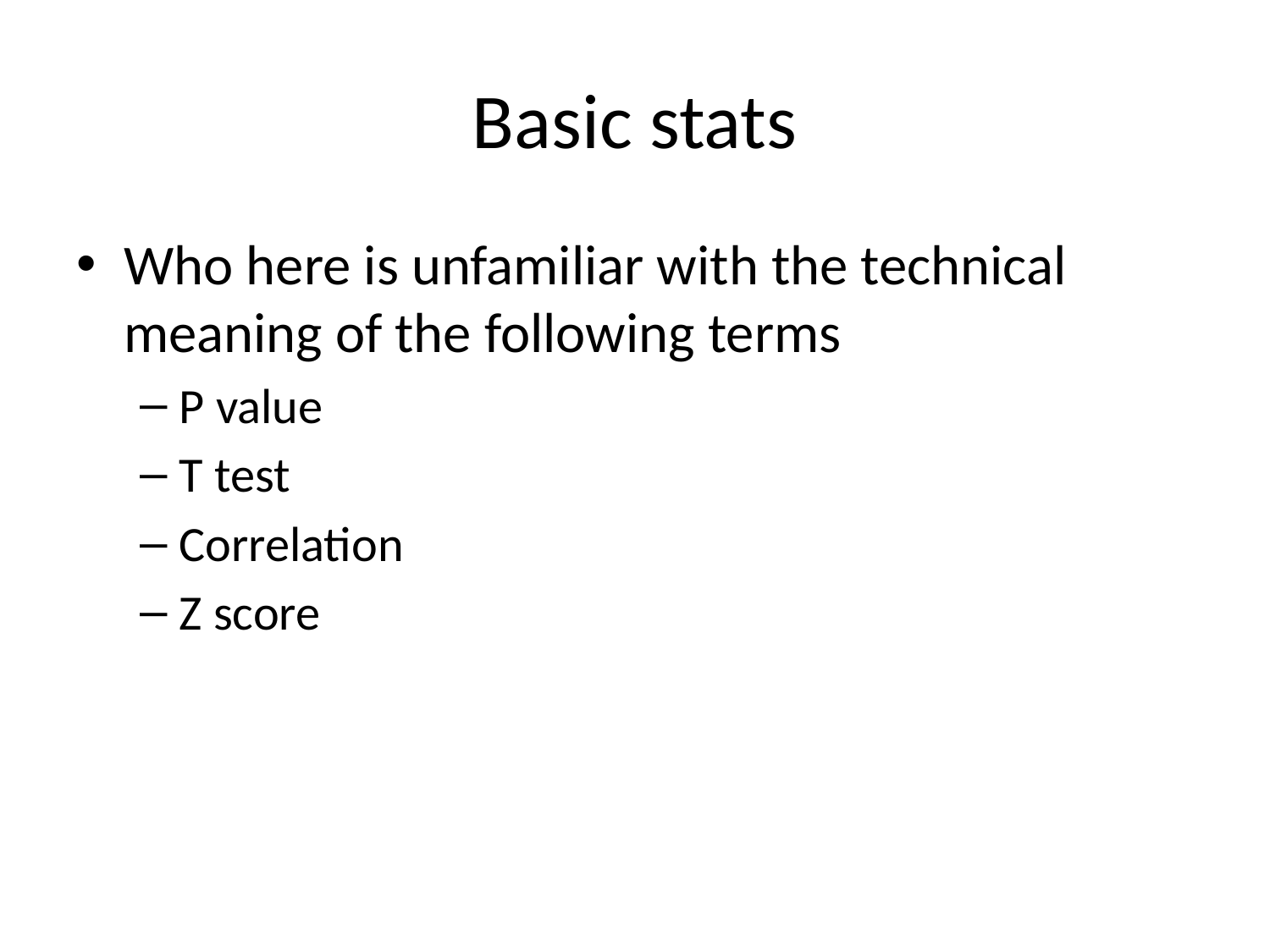

# Basic stats
Who here is unfamiliar with the technical meaning of the following terms
P value
T test
Correlation
Z score